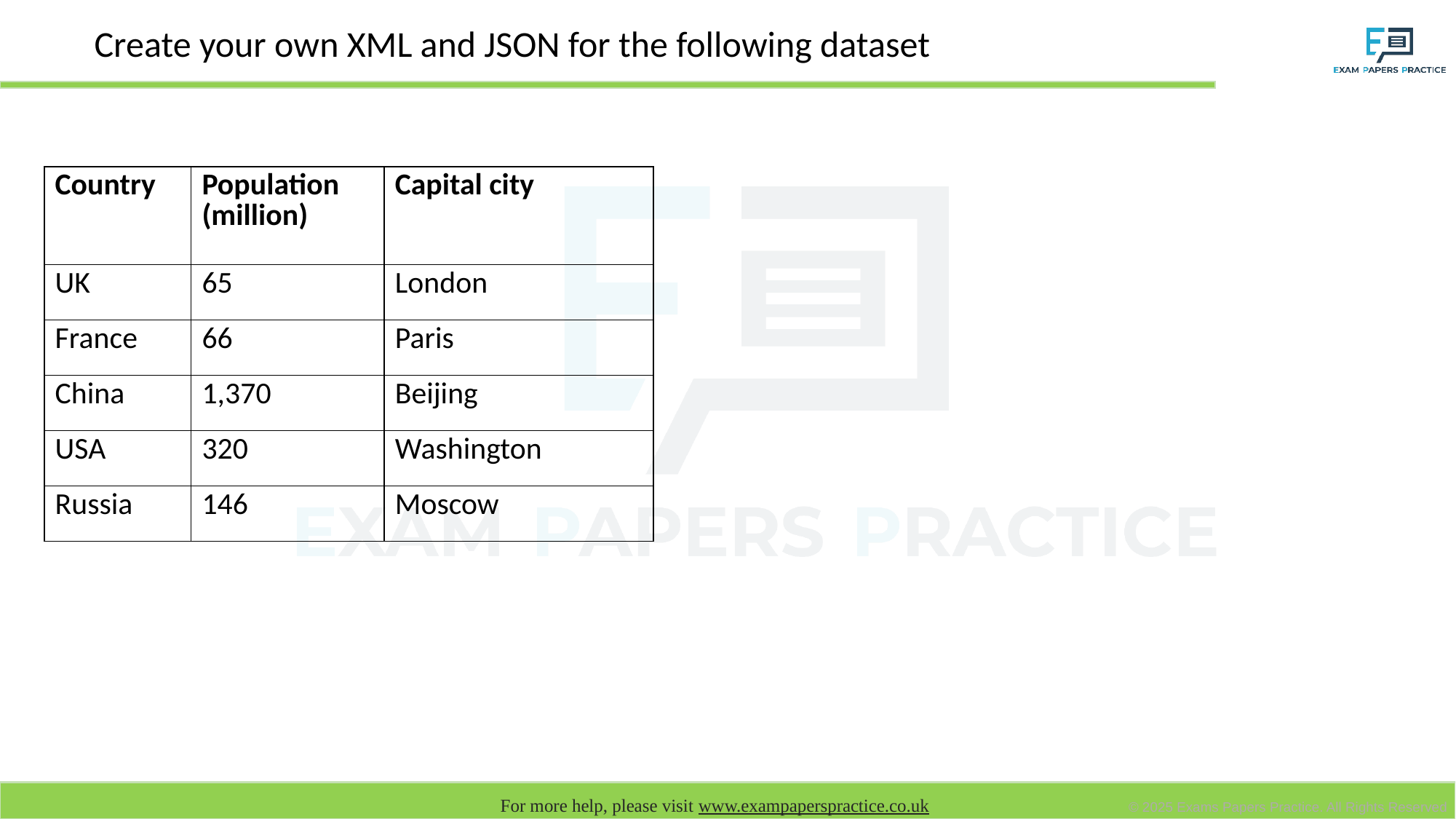

# Create your own XML and JSON for the following dataset
| Country | Population (million) | Capital city |
| --- | --- | --- |
| UK | 65 | London |
| France | 66 | Paris |
| China | 1,370 | Beijing |
| USA | 320 | Washington |
| Russia | 146 | Moscow |